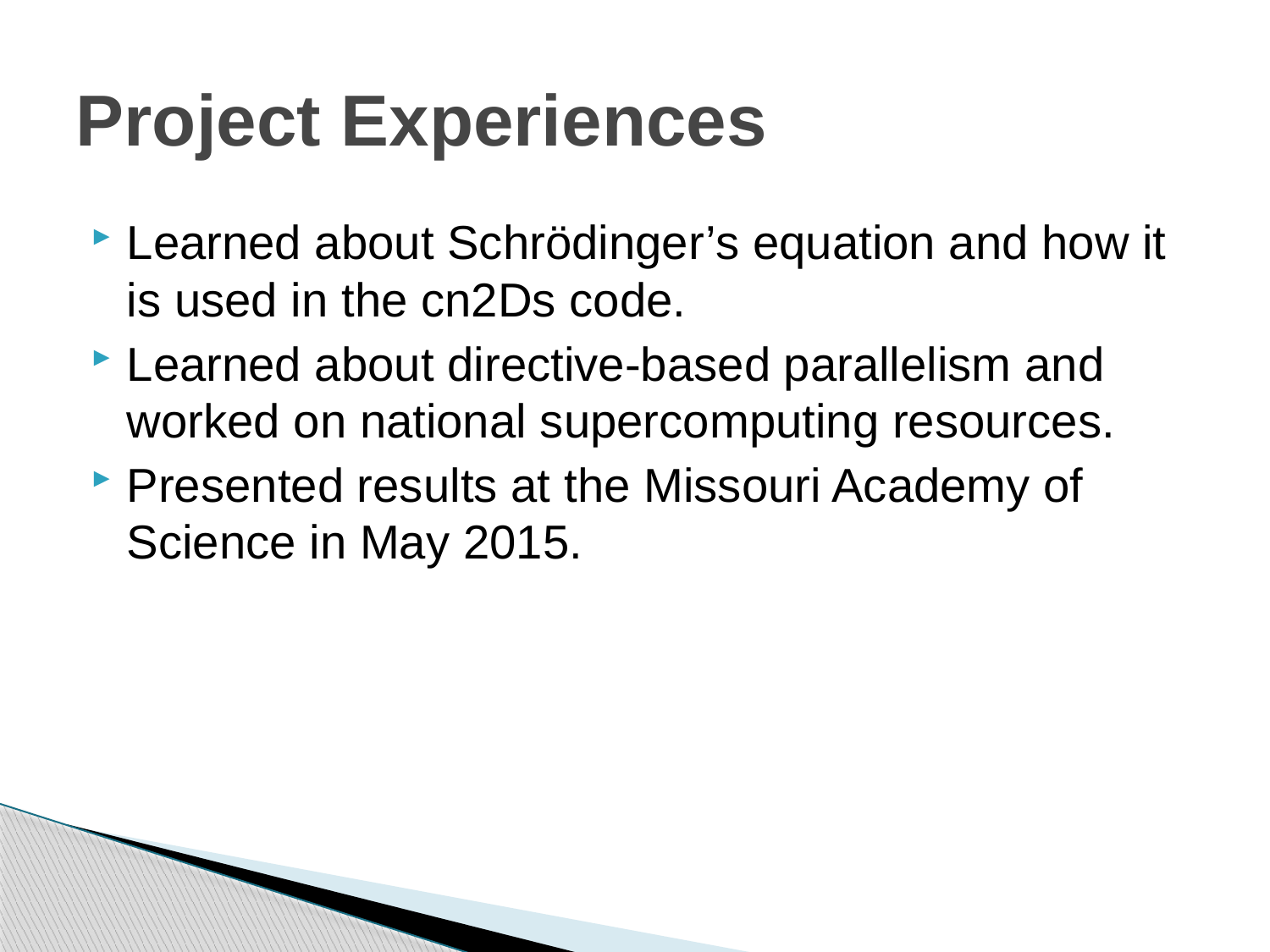

# Project Experiences
Learned about Schrödinger’s equation and how it is used in the cn2Ds code.
Learned about directive-based parallelism and worked on national supercomputing resources.
Presented results at the Missouri Academy of Science in May 2015.